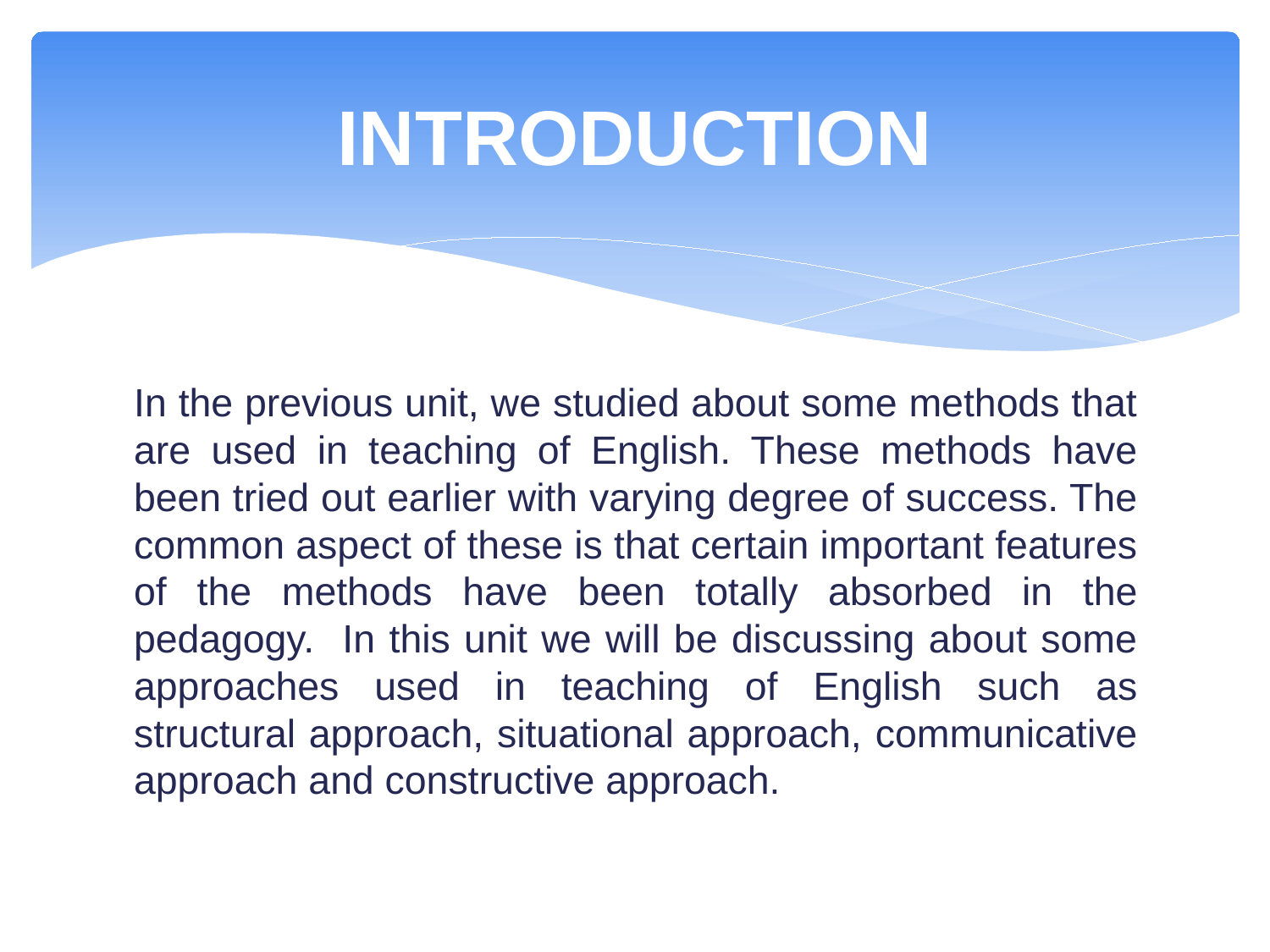

# INTRODUCTION
In the previous unit, we studied about some methods that are used in teaching of English. These methods have been tried out earlier with varying degree of success. The common aspect of these is that certain important features of the methods have been totally absorbed in the pedagogy.  In this unit we will be discussing about some approaches used in teaching of English such as structural approach, situational approach, communicative approach and constructive approach.